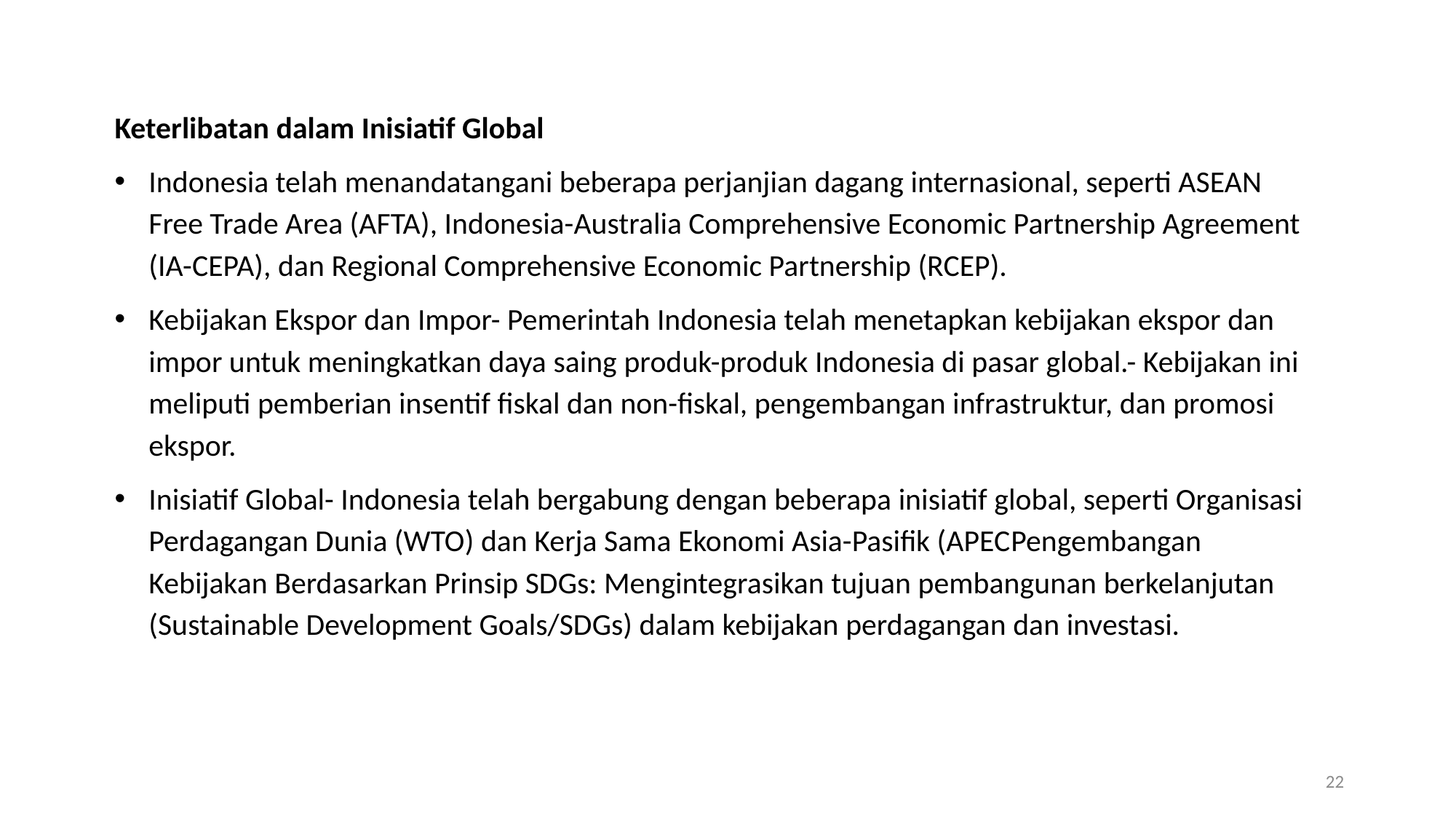

Keterlibatan dalam Inisiatif Global
Indonesia telah menandatangani beberapa perjanjian dagang internasional, seperti ASEAN Free Trade Area (AFTA), Indonesia-Australia Comprehensive Economic Partnership Agreement (IA-CEPA), dan Regional Comprehensive Economic Partnership (RCEP).
Kebijakan Ekspor dan Impor- Pemerintah Indonesia telah menetapkan kebijakan ekspor dan impor untuk meningkatkan daya saing produk-produk Indonesia di pasar global.- Kebijakan ini meliputi pemberian insentif fiskal dan non-fiskal, pengembangan infrastruktur, dan promosi ekspor.
Inisiatif Global- Indonesia telah bergabung dengan beberapa inisiatif global, seperti Organisasi Perdagangan Dunia (WTO) dan Kerja Sama Ekonomi Asia-Pasifik (APECPengembangan Kebijakan Berdasarkan Prinsip SDGs: Mengintegrasikan tujuan pembangunan berkelanjutan (Sustainable Development Goals/SDGs) dalam kebijakan perdagangan dan investasi.
22